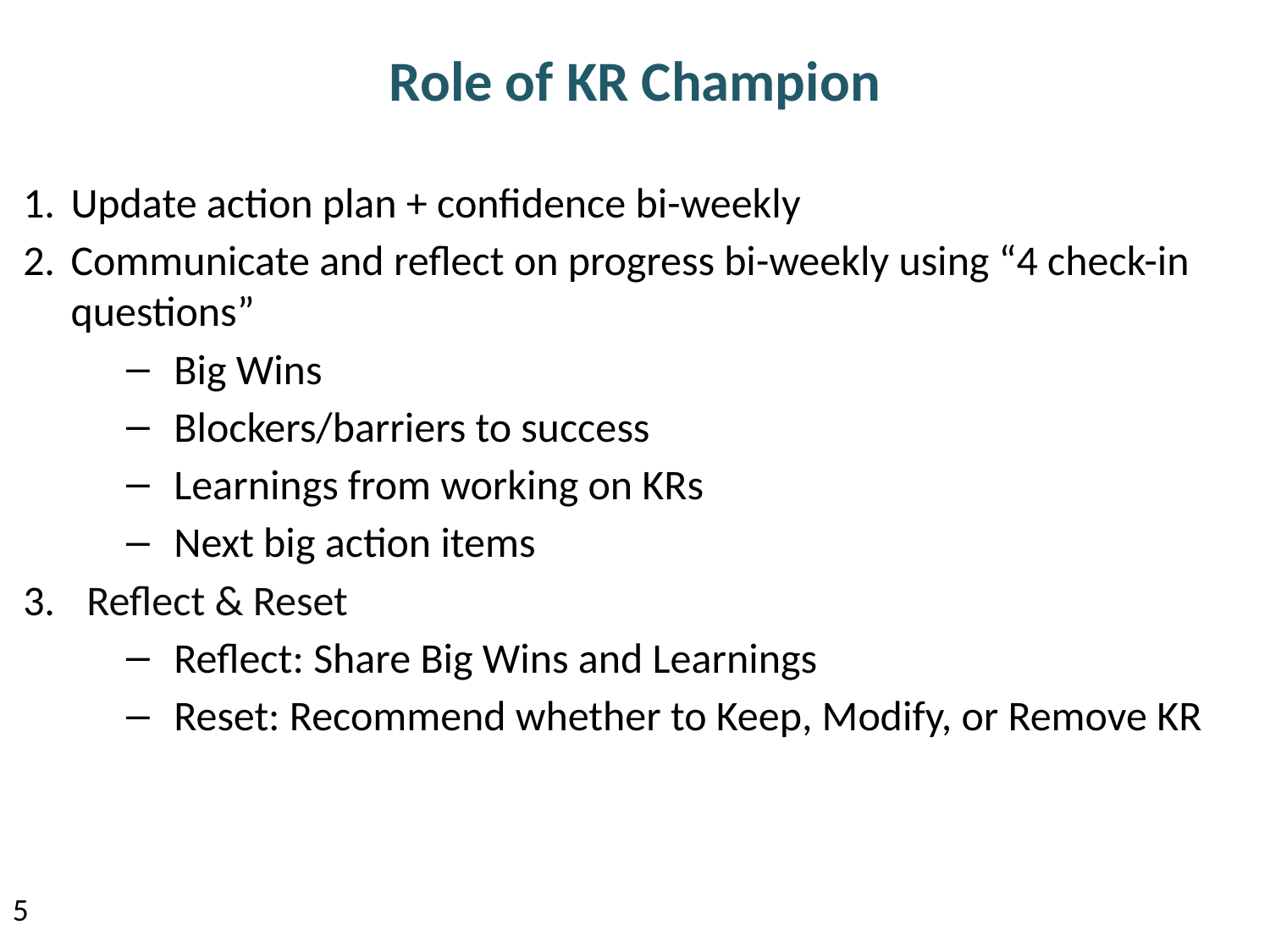

# Role of KR Champion
Update action plan + confidence bi-weekly
Communicate and reflect on progress bi-weekly using “4 check-in questions”
Big Wins
Blockers/barriers to success
Learnings from working on KRs
Next big action items
Reflect & Reset
Reflect: Share Big Wins and Learnings
Reset: Recommend whether to Keep, Modify, or Remove KR
5